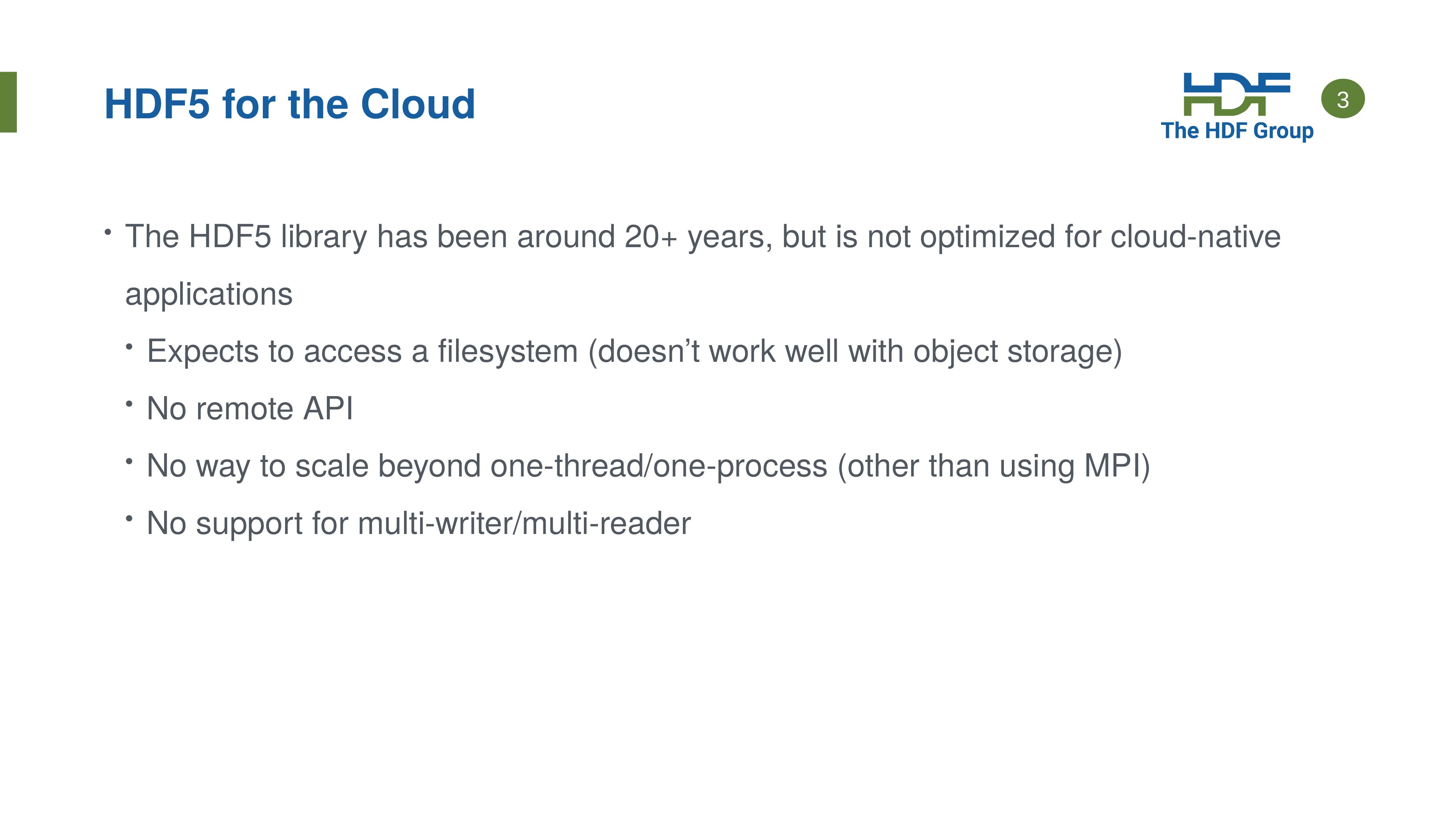

# HDF5 for the Cloud
The HDF5 library has been around 20+ years, but is not optimized for cloud-native applications
Expects to access a filesystem (doesn’t work well with object storage)
No remote API
No way to scale beyond one-thread/one-process (other than using MPI)
No support for multi-writer/multi-reader